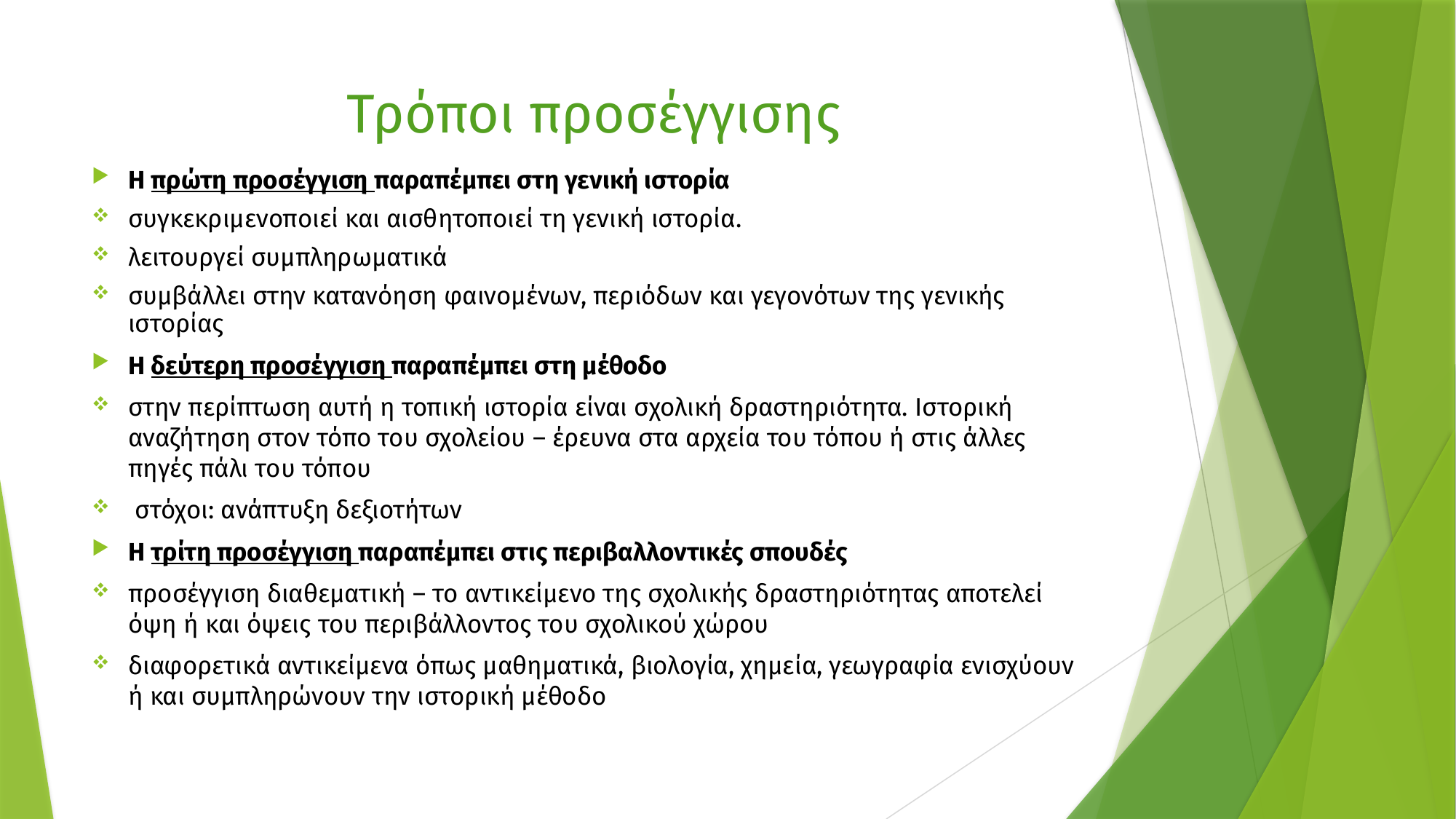

# Τρόποι προσέγγισης
Η πρώτη προσέγγιση παραπέμπει στη γενική ιστορία
συγκεκριμενοποιεί και αισθητοποιεί τη γενική ιστορία.
λειτουργεί συμπληρωματικά
συμβάλλει στην κατανόηση φαινομένων, περιόδων και γεγονότων της γενικής ιστορίας
Η δεύτερη προσέγγιση παραπέμπει στη μέθοδο
στην περίπτωση αυτή η τοπική ιστορία είναι σχολική δραστηριότητα. Ιστορική αναζήτηση στον τόπο του σχολείου – έρευνα στα αρχεία του τόπου ή στις άλλες πηγές πάλι του τόπου
 στόχοι: ανάπτυξη δεξιοτήτων
Η τρίτη προσέγγιση παραπέμπει στις περιβαλλοντικές σπουδές
προσέγγιση διαθεματική – το αντικείμενο της σχολικής δραστηριότητας αποτελεί όψη ή και όψεις του περιβάλλοντος του σχολικού χώρου
διαφορετικά αντικείμενα όπως μαθηματικά, βιολογία, χημεία, γεωγραφία ενισχύουν ή και συμπληρώνουν την ιστορική μέθοδο